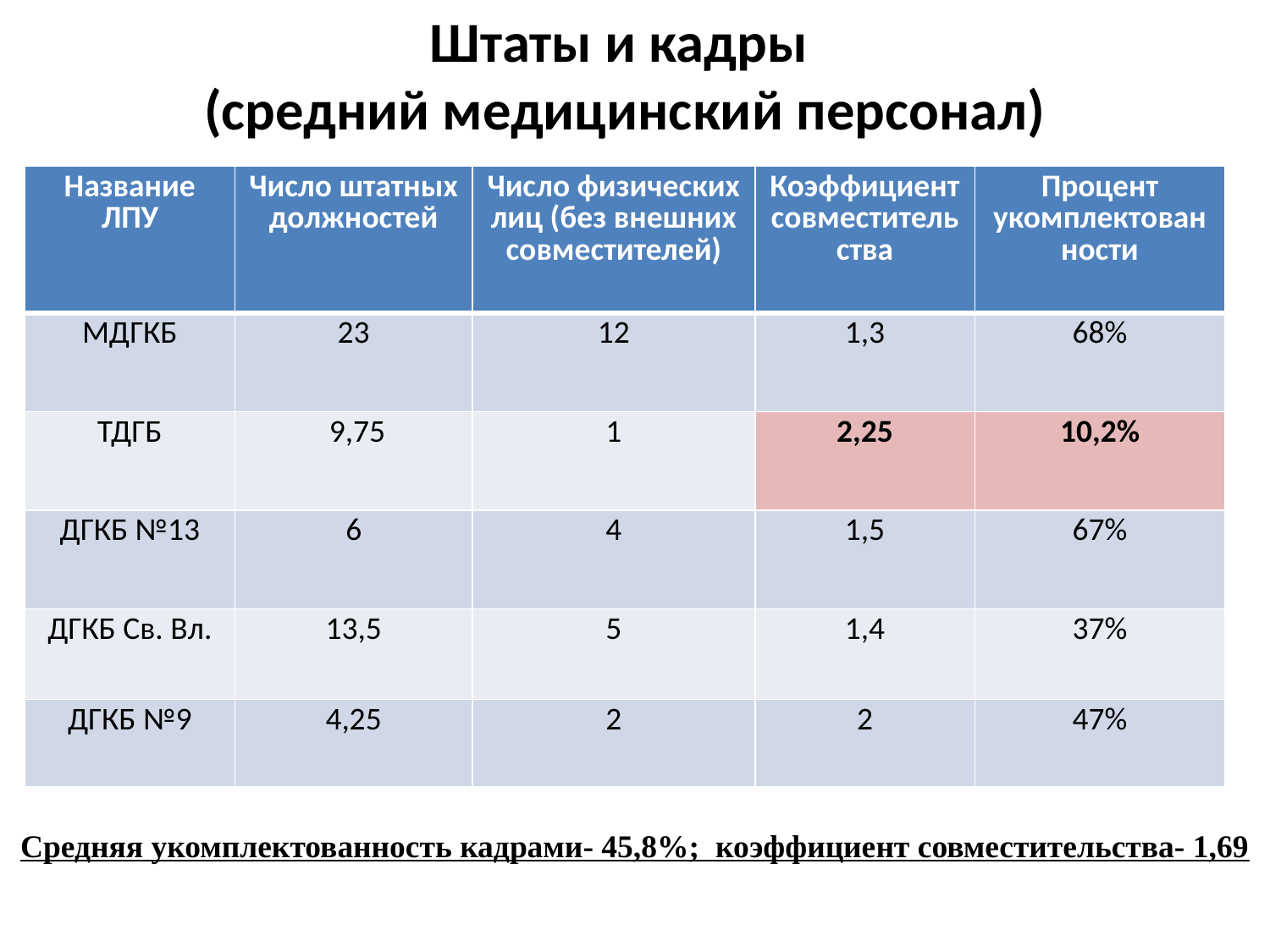

Штаты и кадры
(средний медицинский персонал)
| Название ЛПУ | Число штатных должностей | Число физических лиц (без внешних совместителей) | Коэффициент совместительства | Процент укомплектованности |
| --- | --- | --- | --- | --- |
| МДГКБ | 23 | 12 | 1,3 | 68% |
| ТДГБ | 9,75 | 1 | 2,25 | 10,2% |
| ДГКБ №13 | 6 | 4 | 1,5 | 67% |
| ДГКБ Св. Вл. | 13,5 | 5 | 1,4 | 37% |
| ДГКБ №9 | 4,25 | 2 | 2 | 47% |
Средняя укомплектованность кадрами- 45,8%;  коэффициент совместительства- 1,69